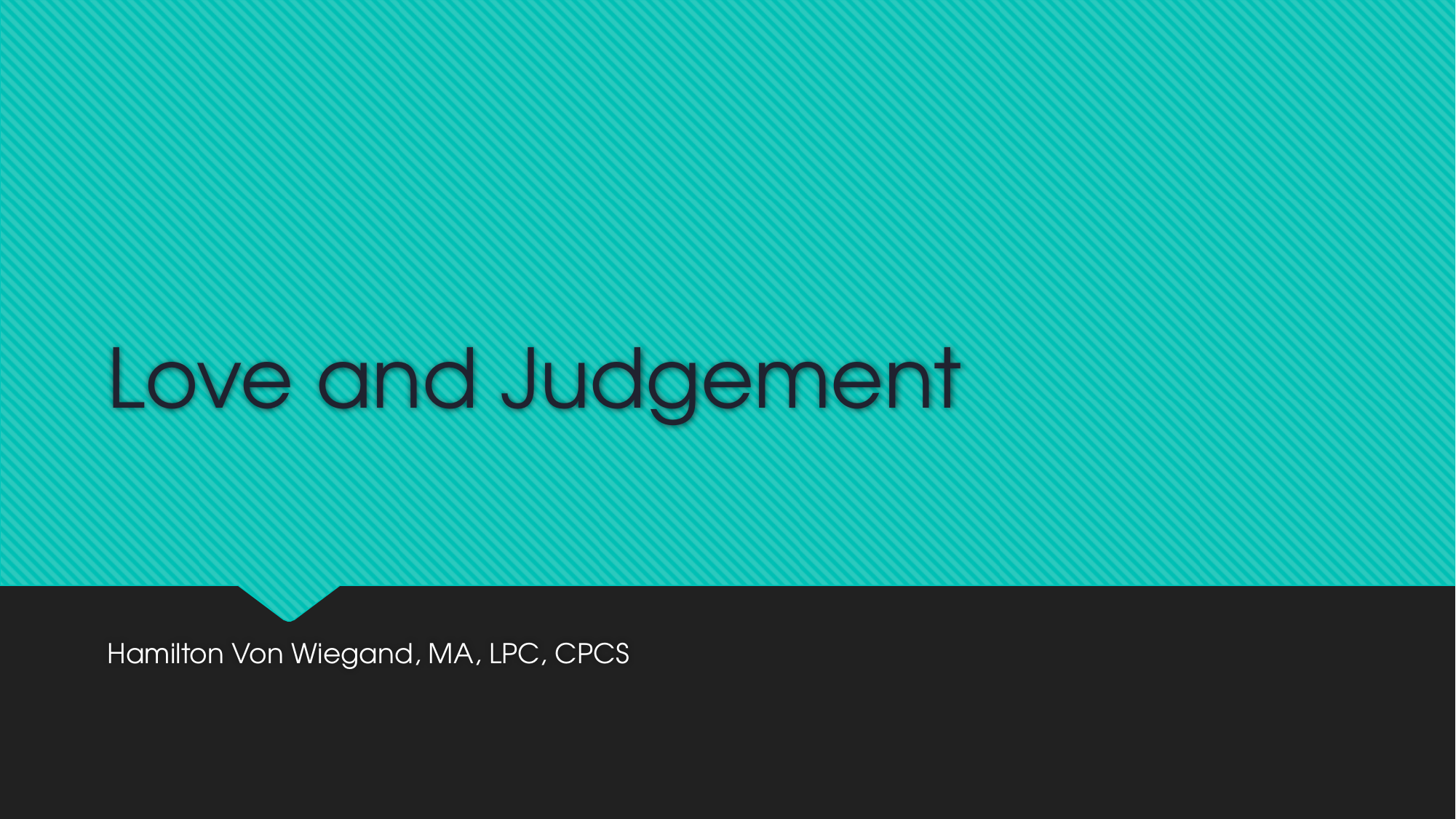

# Love and Judgement
Hamilton Von Wiegand, MA, LPC, CPCS